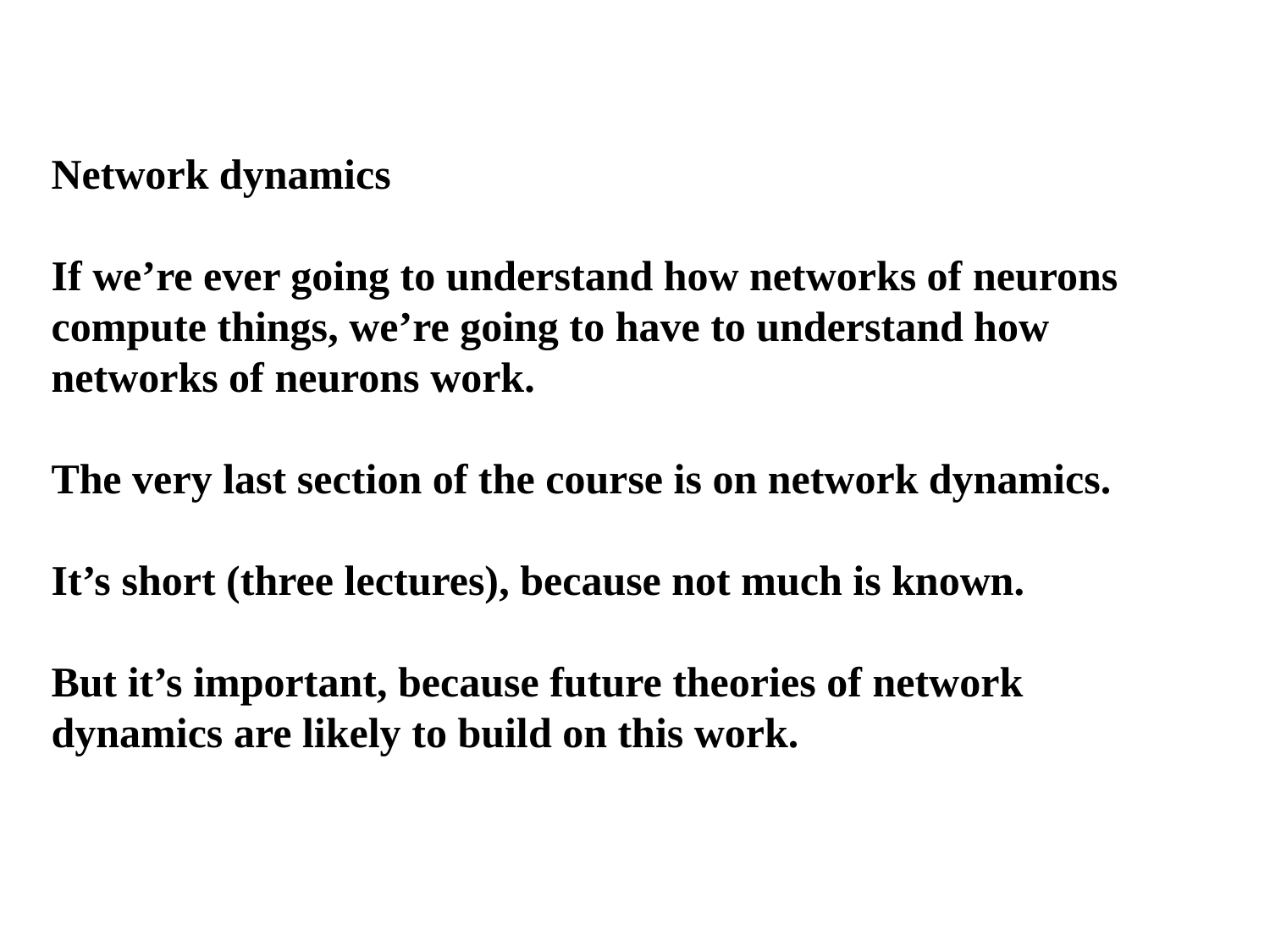

Network dynamics

If we’re ever going to understand how networks of neurons compute things, we’re going to have to understand how networks of neurons work.

The very last section of the course is on network dynamics.

It’s short (three lectures), because not much is known.

But it’s important, because future theories of network dynamics are likely to build on this work.